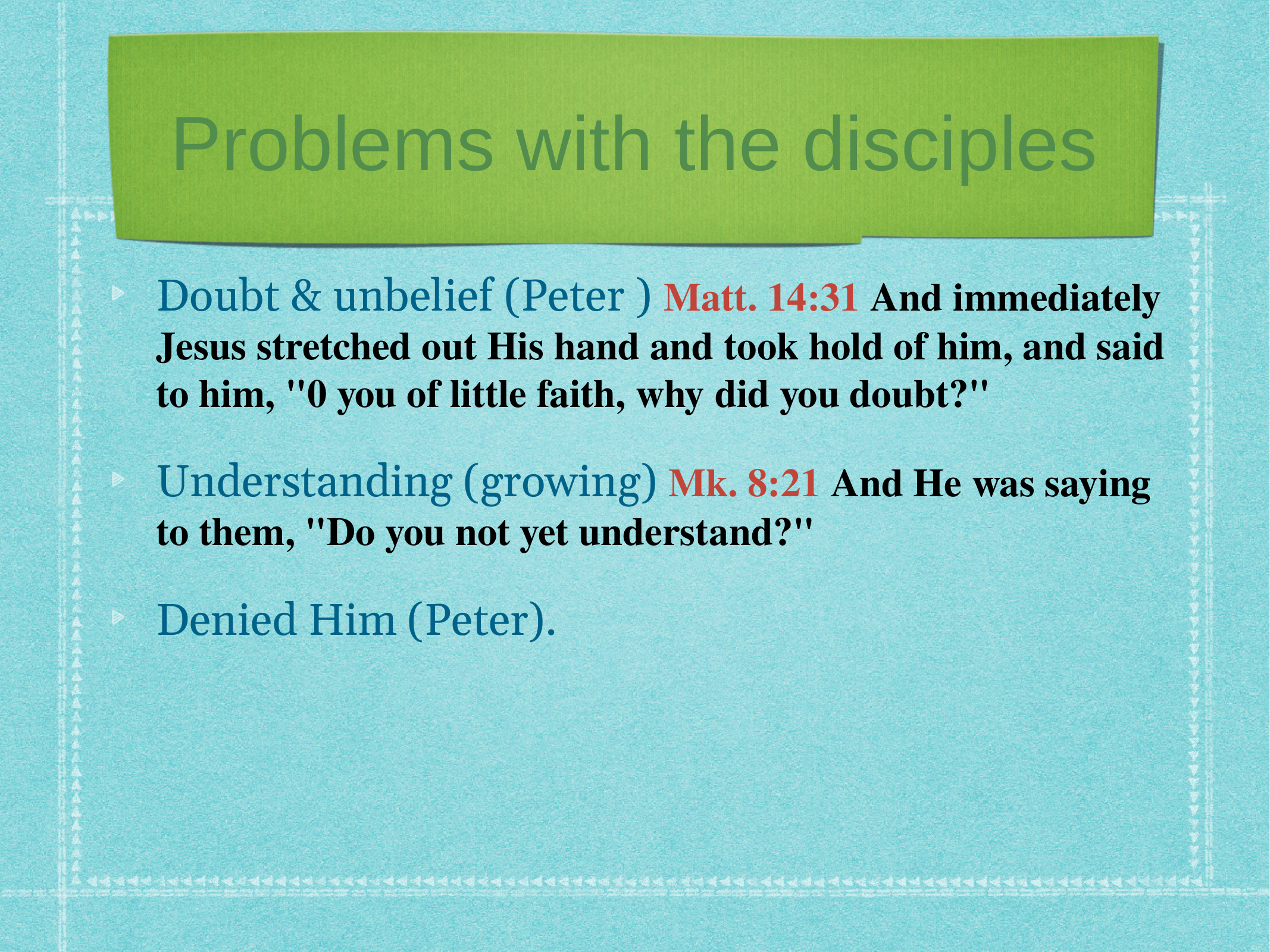

# Problems with the disciples
Doubt & unbelief (Peter ) Matt. 14:31 And immediately Jesus stretched out His hand and took hold of him, and said to him, "0 you of little faith, why did you doubt?"
Understanding (growing) Mk. 8:21 And He was saying to them, "Do you not yet understand?"
Denied Him (Peter).